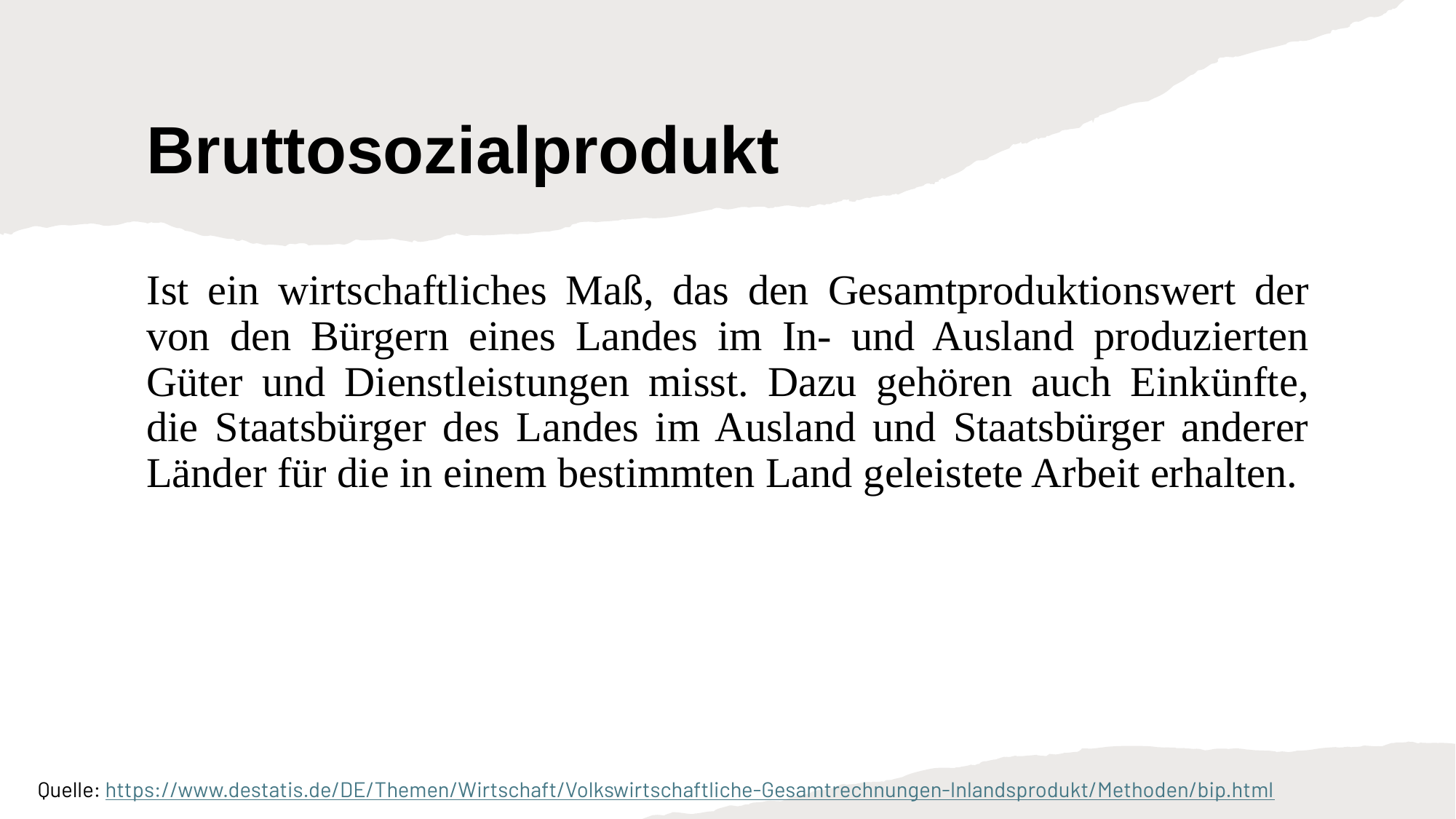

# Bruttosozialprodukt
Ist ein wirtschaftliches Maß, das den Gesamtproduktionswert der von den Bürgern eines Landes im In- und Ausland produzierten Güter und Dienstleistungen misst. Dazu gehören auch Einkünfte, die Staatsbürger des Landes im Ausland und Staatsbürger anderer Länder für die in einem bestimmten Land geleistete Arbeit erhalten.

Quelle: https://www.destatis.de/DE/Themen/Wirtschaft/Volkswirtschaftliche-Gesamtrechnungen-Inlandsprodukt/Methoden/bip.html